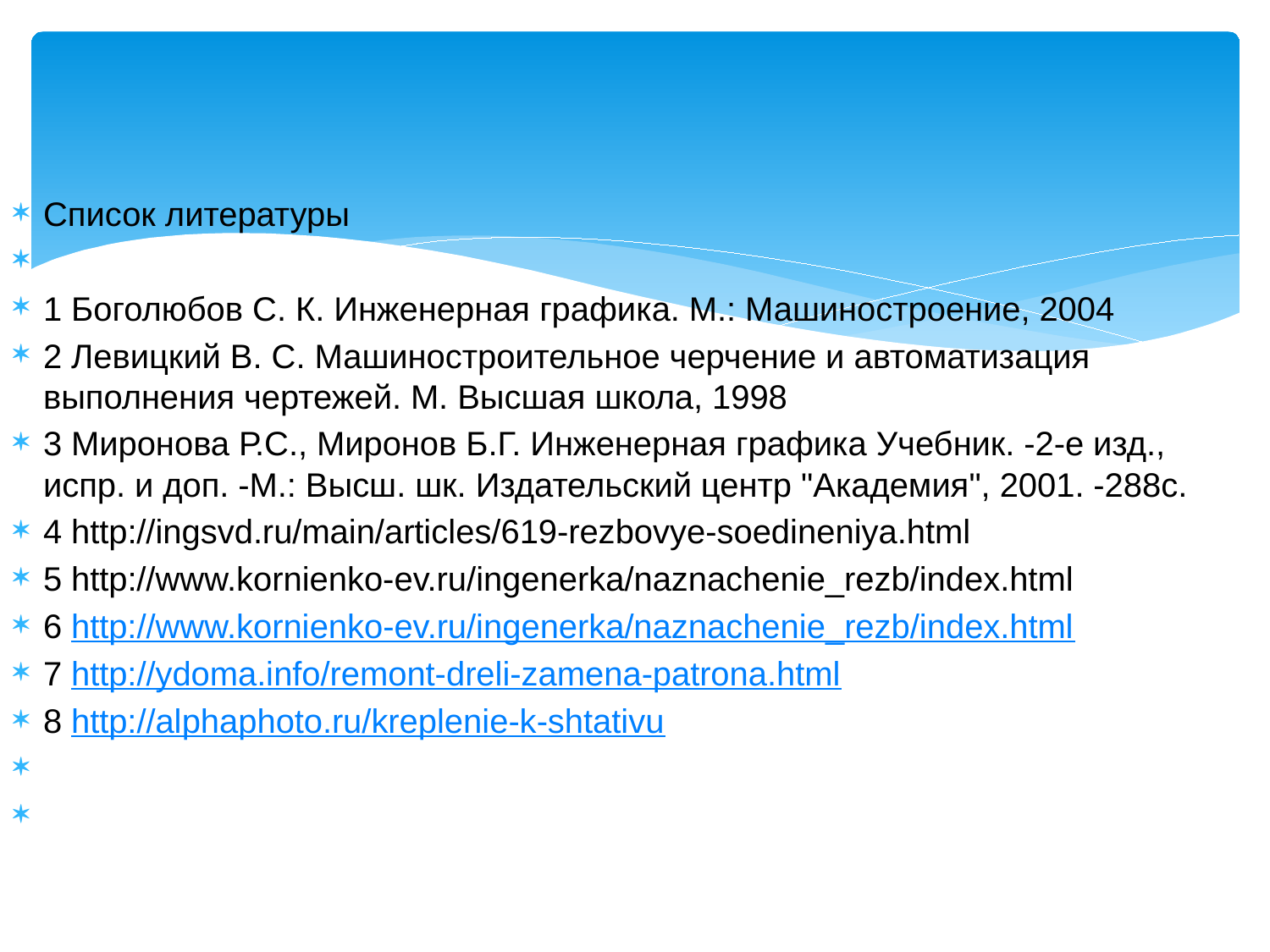

#
Список литературы

1 Боголюбов С. К. Инженерная графика. М.: Машиностроение, 2004
2 Левицкий В. С. Машиностроительное черчение и автоматизация выполнения чертежей. М. Высшая школа, 1998
3 Миронова Р.С., Миронов Б.Г. Инженерная графика Учебник. -2-е изд., испр. и доп. -М.: Высш. шк. Издательский центр "Академия", 2001. -288с.
4 http://ingsvd.ru/main/articles/619-rezbovye-soedineniya.html
5 http://www.kornienko-ev.ru/ingenerka/naznachenie_rezb/index.html
6 http://www.kornienko-ev.ru/ingenerka/naznachenie_rezb/index.html
7 http://ydoma.info/remont-dreli-zamena-patrona.html
8 http://alphaphoto.ru/kreplenie-k-shtativu